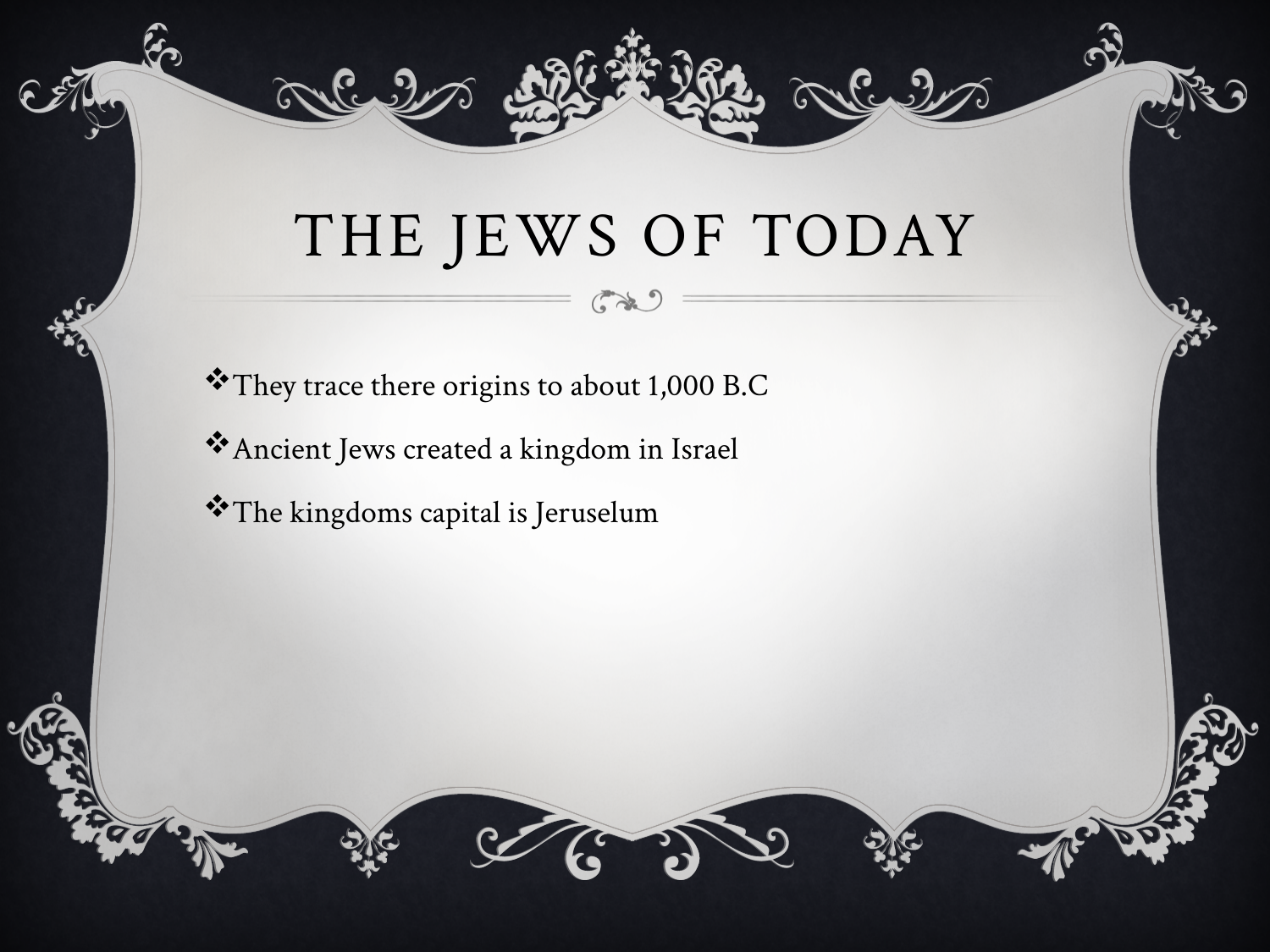

# The Jews of today
They trace there origins to about 1,000 B.C
Ancient Jews created a kingdom in Israel
The kingdoms capital is Jeruselum